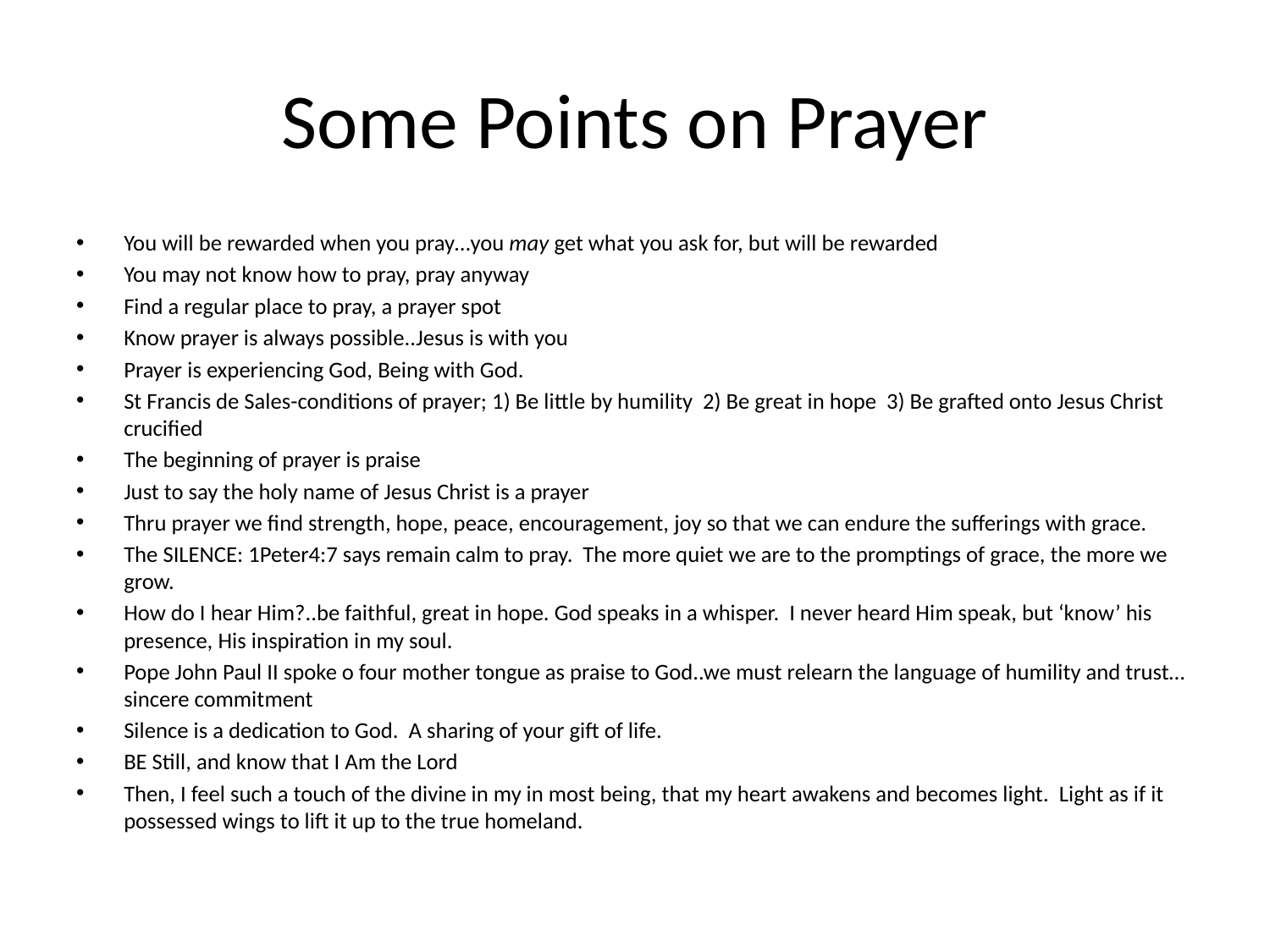

# Some Points on Prayer
You will be rewarded when you pray…you may get what you ask for, but will be rewarded
You may not know how to pray, pray anyway
Find a regular place to pray, a prayer spot
Know prayer is always possible..Jesus is with you
Prayer is experiencing God, Being with God.
St Francis de Sales-conditions of prayer; 1) Be little by humility  2) Be great in hope  3) Be grafted onto Jesus Christ crucified
The beginning of prayer is praise
Just to say the holy name of Jesus Christ is a prayer
Thru prayer we find strength, hope, peace, encouragement, joy so that we can endure the sufferings with grace.
The SILENCE: 1Peter4:7 says remain calm to pray.  The more quiet we are to the promptings of grace, the more we grow.
How do I hear Him?..be faithful, great in hope. God speaks in a whisper.  I never heard Him speak, but ‘know’ his presence, His inspiration in my soul.
Pope John Paul II spoke o four mother tongue as praise to God..we must relearn the language of humility and trust…sincere commitment
Silence is a dedication to God.  A sharing of your gift of life.
BE Still, and know that I Am the Lord
Then, I feel such a touch of the divine in my in most being, that my heart awakens and becomes light.  Light as if it possessed wings to lift it up to the true homeland.